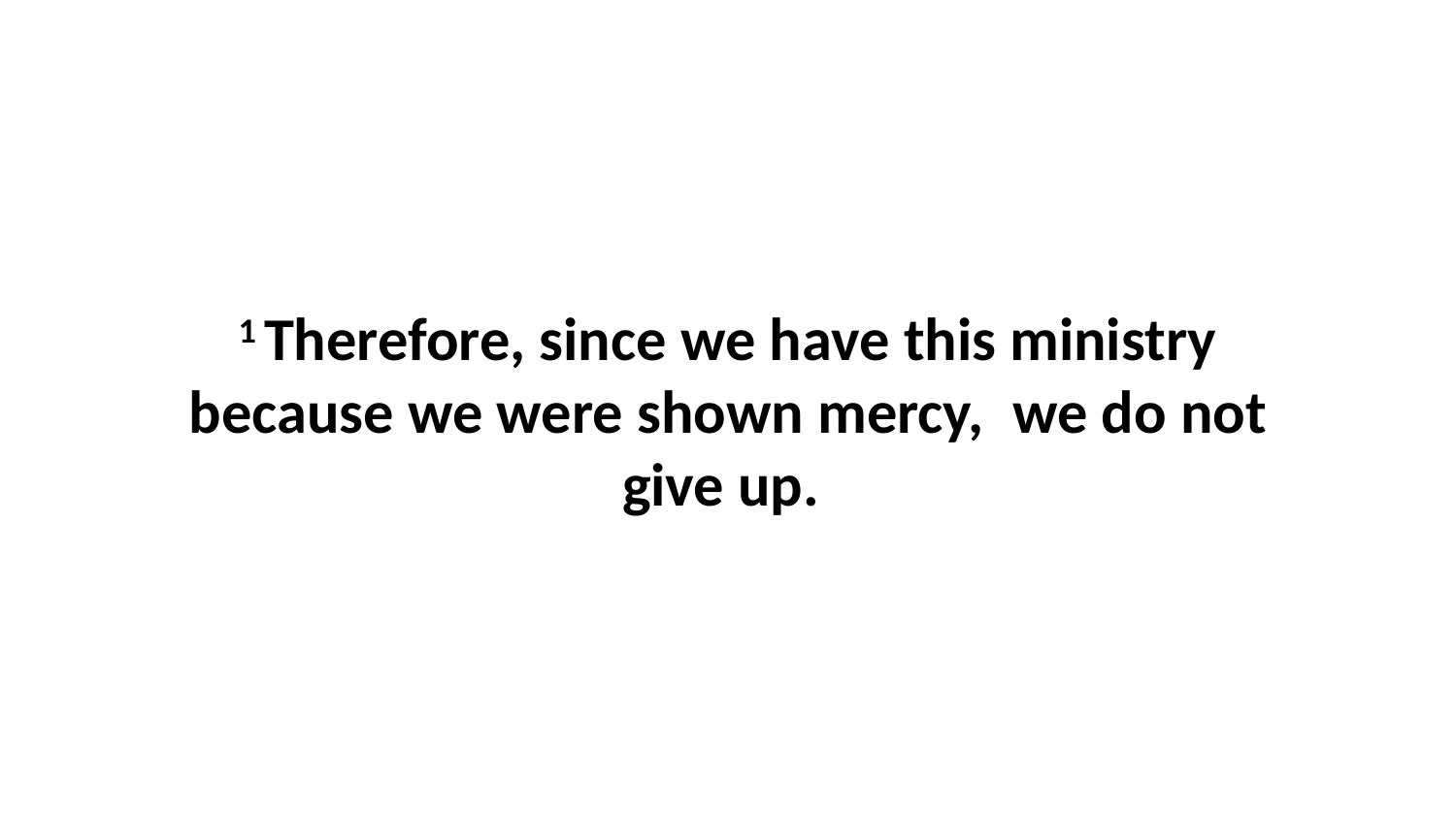

1 Therefore, since we have this ministry because we were shown mercy,  we do not give up.